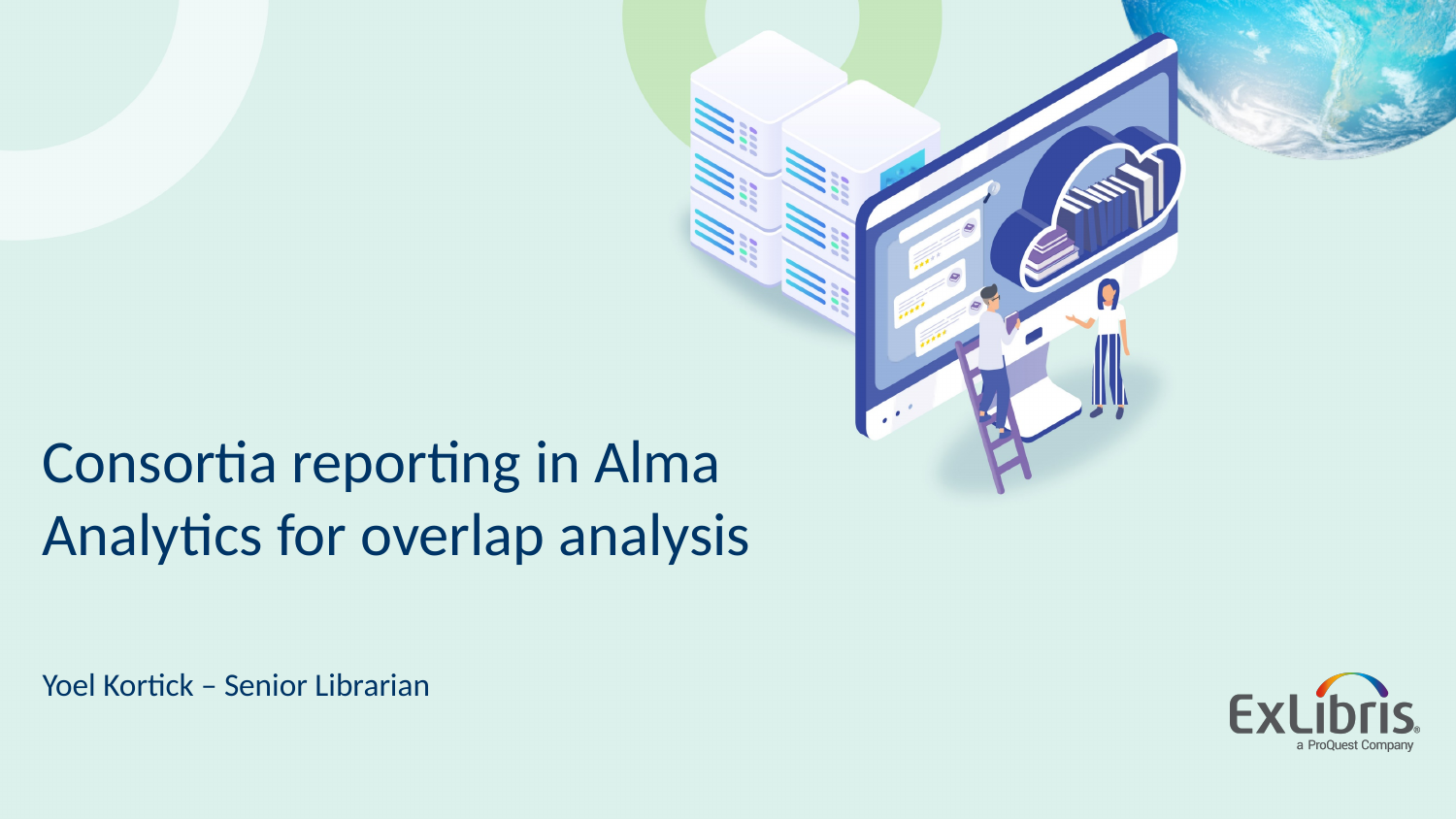

Consortia reporting in Alma Analytics for overlap analysis

Yoel Kortick – Senior Librarian